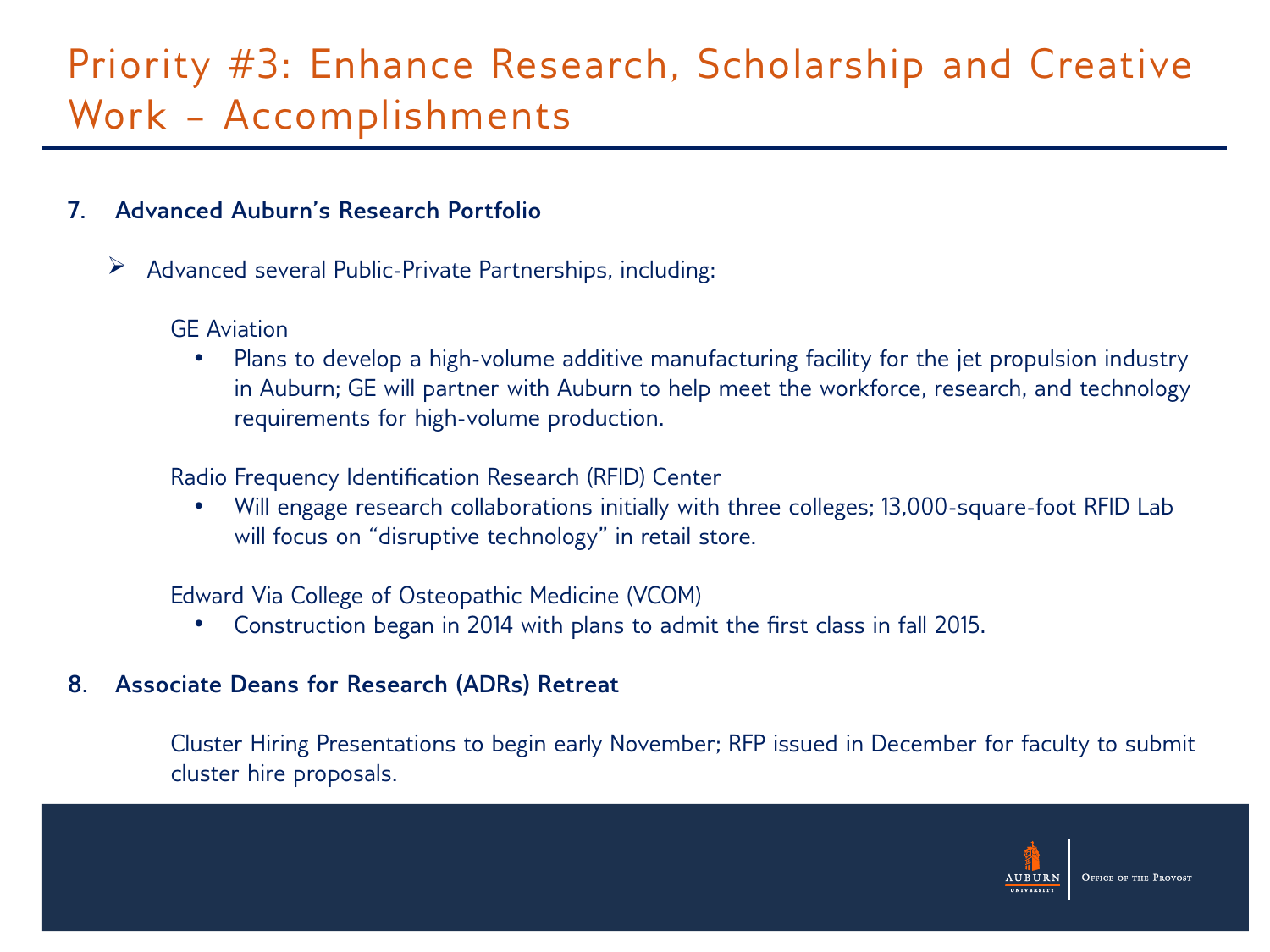

Priority #3: Enhance Research, Scholarship and Creative Work – Accomplishments

Advanced Auburn’s Research Portfolio

Advanced several Public-Private Partnerships, including:
GE Aviation
Plans to develop a high-volume additive manufacturing facility for the jet propulsion industry in Auburn; GE will partner with Auburn to help meet the workforce, research, and technology requirements for high-volume production.
Radio Frequency Identification Research (RFID) Center
Will engage research collaborations initially with three colleges; 13,000-square-foot RFID Lab will focus on “disruptive technology” in retail store.
Edward Via College of Osteopathic Medicine (VCOM)
Construction began in 2014 with plans to admit the first class in fall 2015.

Associate Deans for Research (ADRs) Retreat
Cluster Hiring Presentations to begin early November; RFP issued in December for faculty to submit cluster hire proposals.